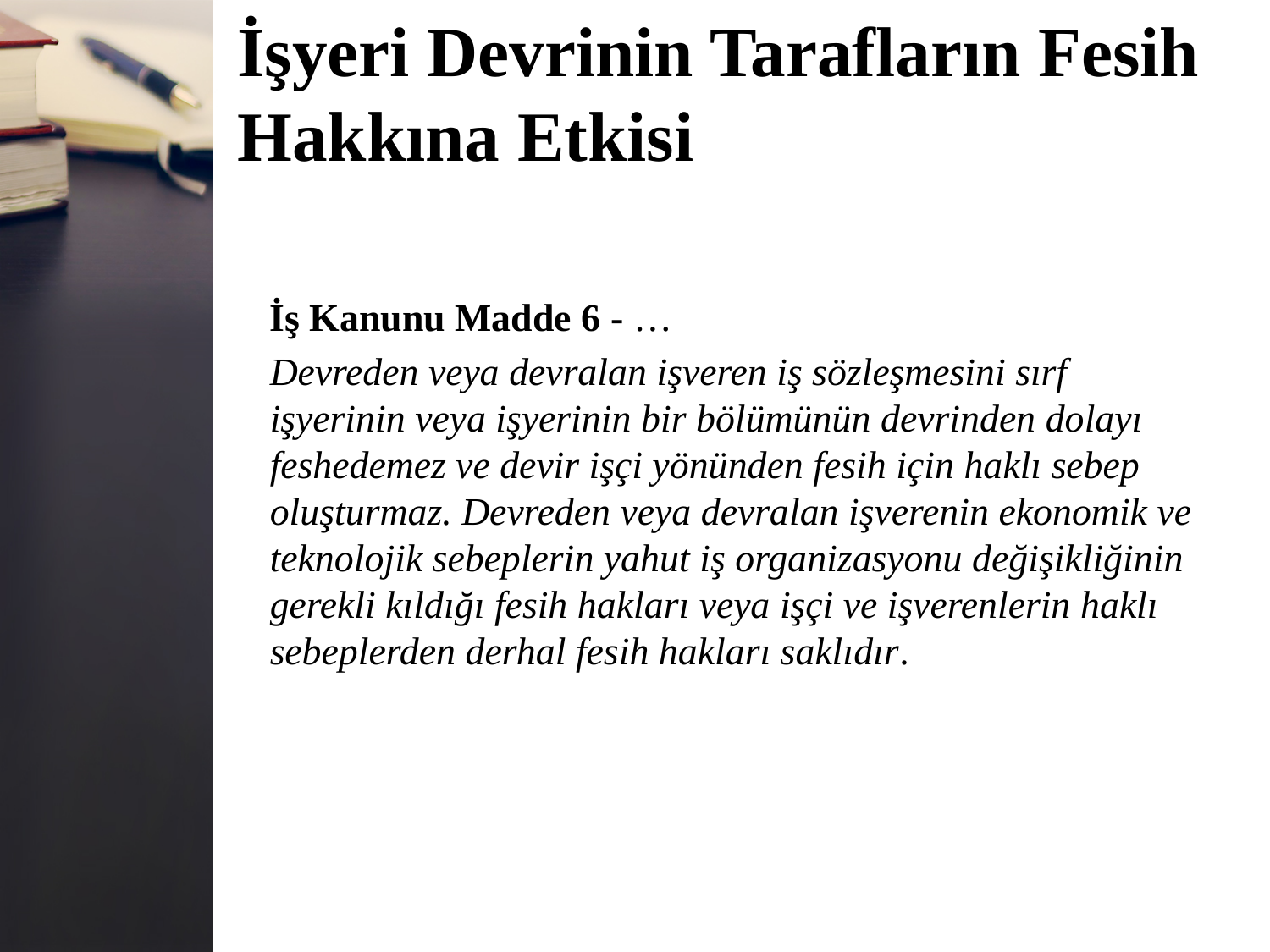

# İşyeri Devrinin Tarafların Fesih Hakkına Etkisi

İş Kanunu Madde 6 - …
Devreden veya devralan işveren iş sözleşmesini sırf
işyerinin veya işyerinin bir bölümünün devrinden dolayı
feshedemez ve devir işçi yönünden fesih için haklı sebep
oluşturmaz. Devreden veya devralan işverenin ekonomik ve teknolojik sebeplerin yahut iş organizasyonu değişikliğinin gerekli kıldığı fesih hakları veya işçi ve işverenlerin haklı
sebeplerden derhal fesih hakları saklıdır.